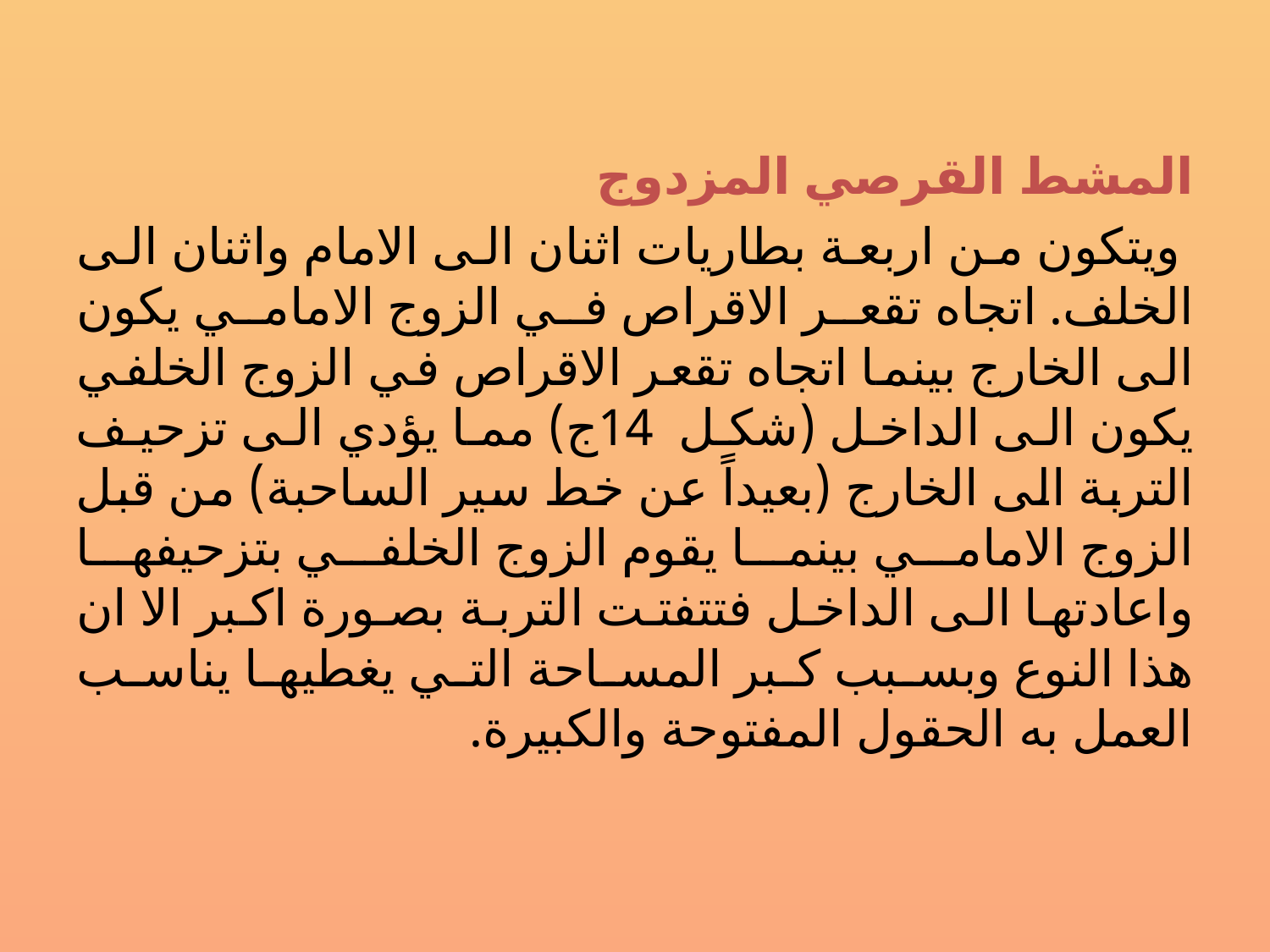

المشط القرصي المزدوج
 ويتكون من اربعة بطاريات اثنان الى الامام واثنان الى الخلف. اتجاه تقعر الاقراص في الزوج الامامي يكون الى الخارج بينما اتجاه تقعر الاقراص في الزوج الخلفي يكون الى الداخل (شكل 14ج) مما يؤدي الى تزحيف التربة الى الخارج (بعيداً عن خط سير الساحبة) من قبل الزوج الامامي بينما يقوم الزوج الخلفي بتزحيفها واعادتها الى الداخل فتتفتت التربة بصورة اكبر الا ان هذا النوع وبسبب كبر المساحة التي يغطيها يناسب العمل به الحقول المفتوحة والكبيرة.